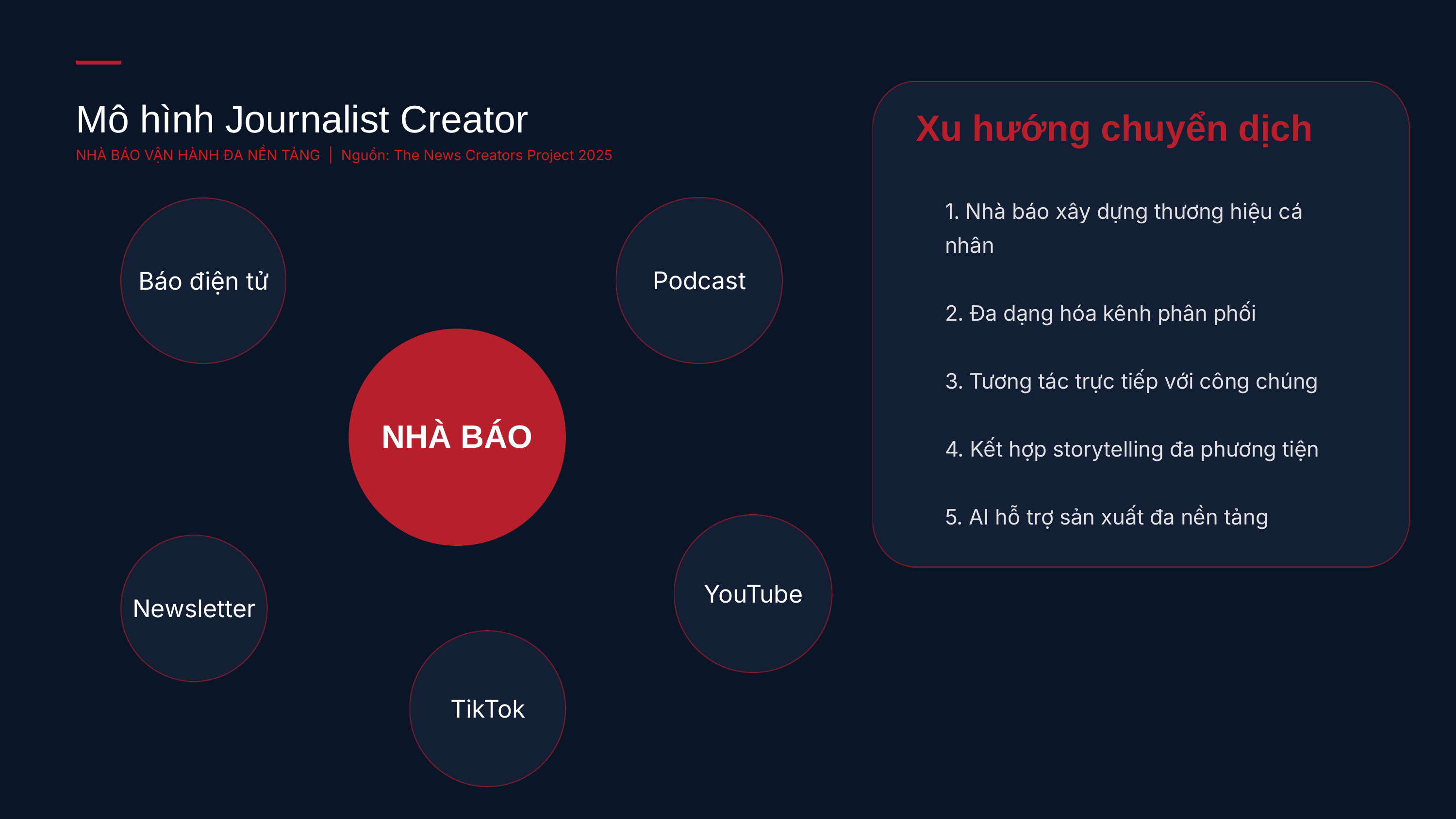

Mô hình Journalist Creator
Xu hướng chuyển dịch
NHÀ BÁO VẬN HÀNH ĐA NỀN TẢNG  |  Nguồn: The News Creators Project 2025
1. Nhà báo xây dựng thương hiệu cá nhân

2. Đa dạng hóa kênh phân phối

3. Tương tác trực tiếp với công chúng

4. Kết hợp storytelling đa phương tiện

5. AI hỗ trợ sản xuất đa nền tảng

Podcast

Báo điện tử

NHÀ BÁO

YouTube

Newsletter

TikTok